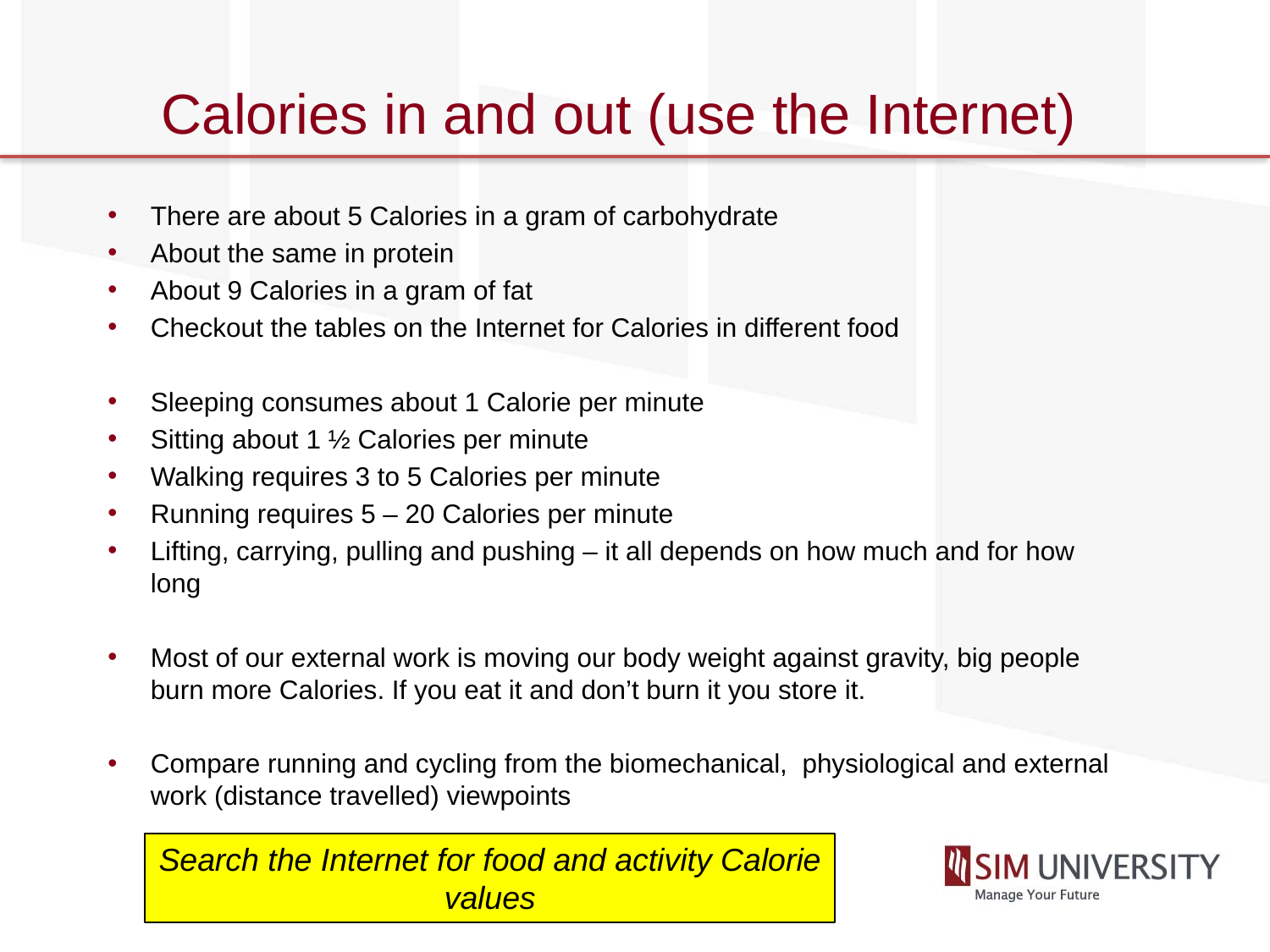

# Calories in and out (use the Internet)
There are about 5 Calories in a gram of carbohydrate
About the same in protein
About 9 Calories in a gram of fat
Checkout the tables on the Internet for Calories in different food

Sleeping consumes about 1 Calorie per minute
Sitting about 1 ½ Calories per minute
Walking requires 3 to 5 Calories per minute
Running requires 5 – 20 Calories per minute
Lifting, carrying, pulling and pushing – it all depends on how much and for how long

Most of our external work is moving our body weight against gravity, big people burn more Calories. If you eat it and don’t burn it you store it.

Compare running and cycling from the biomechanical,  physiological and external work (distance travelled) viewpoints

Search the Internet for food and activity Calorie values